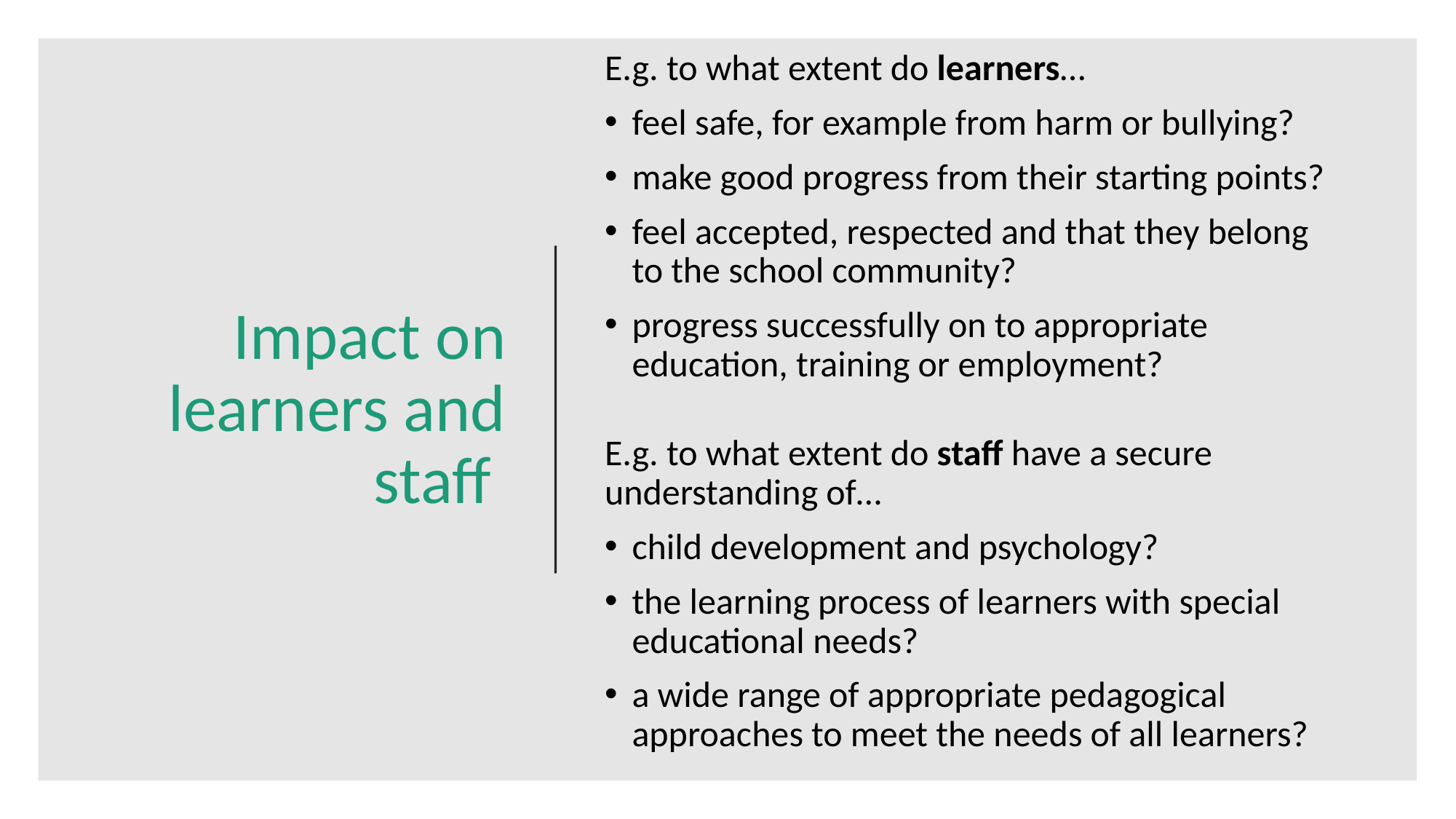

Impact on learners and staff
E.g. to what extent do learners…
feel safe, for example from harm or bullying?
make good progress from their starting points?
feel accepted, respected and that they belong to the school community?
progress successfully on to appropriate education, training or employment?

E.g. to what extent do staff have a secure understanding of…
child development and psychology?
the learning process of learners with special educational needs?
a wide range of appropriate pedagogical approaches to meet the needs of all learners?